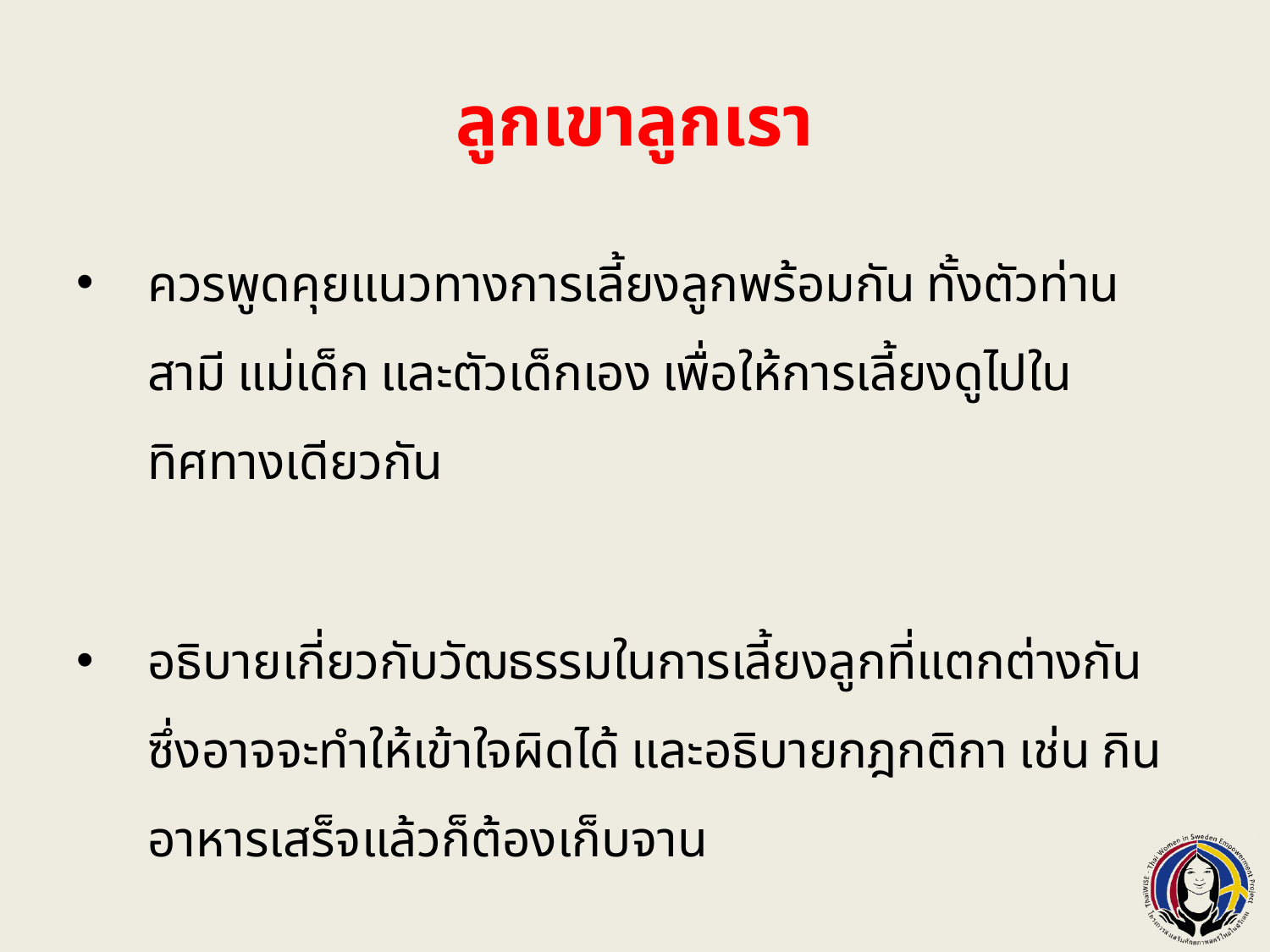

# ลูกเขาลูกเรา
ควรพูดคุยแนวทางการเลี้ยงลูกพร้อมกัน ทั้งตัวท่าน สามี แม่เด็ก และตัวเด็กเอง เพื่อให้การเลี้ยงดูไปในทิศทางเดียวกัน

อธิบายเกี่ยวกับวัฒธรรมในการเลี้ยงลูกที่แตกต่างกันซึ่งอาจจะทำให้เข้าใจผิดได้ และอธิบายกฎกติกา เช่น กินอาหารเสร็จแล้วก็ต้องเก็บจาน